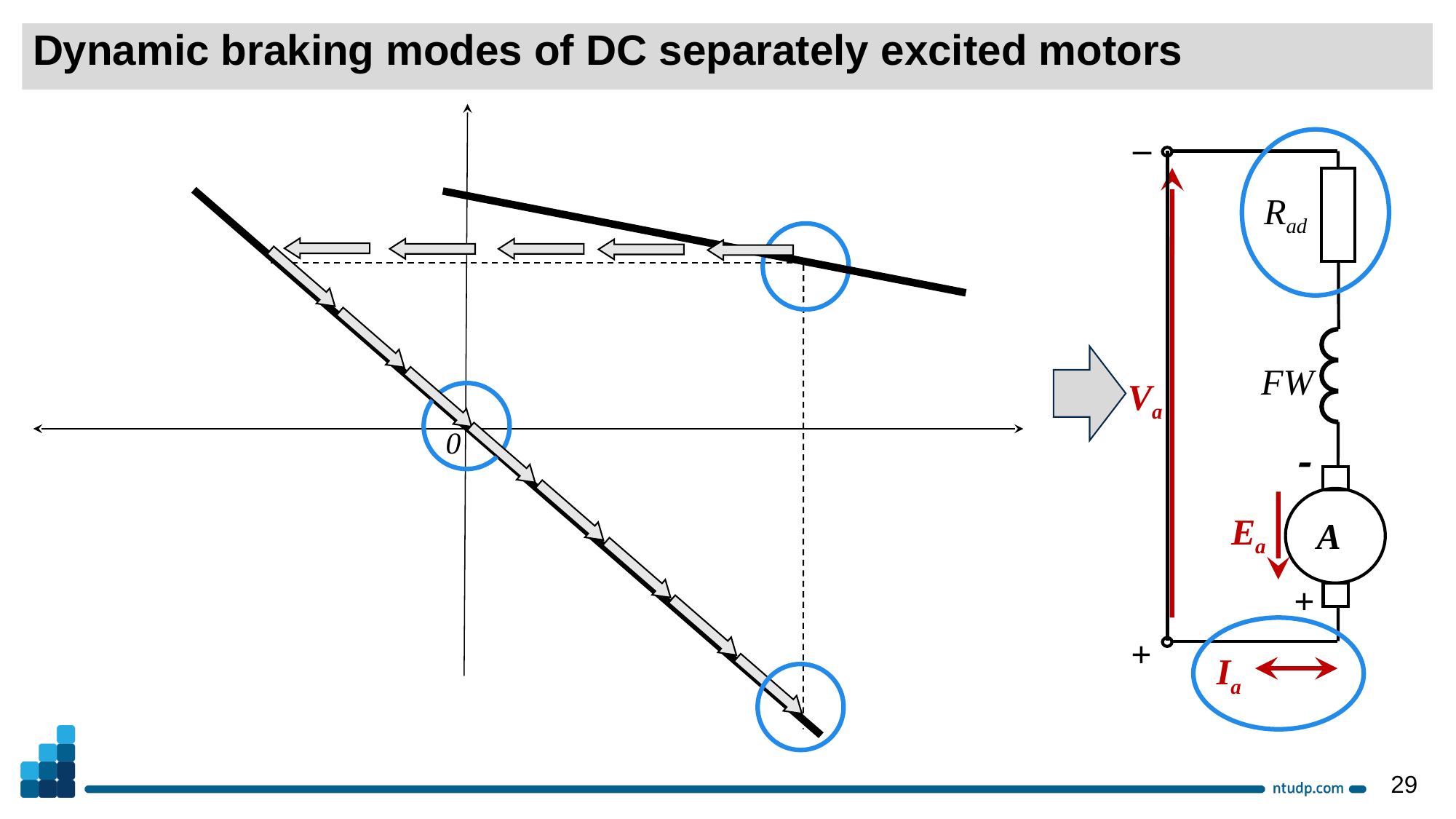

Dynamic braking modes of DC separately excited motors

–

Rad

FW

Va

0
−

Еa
A

+

+
Ia